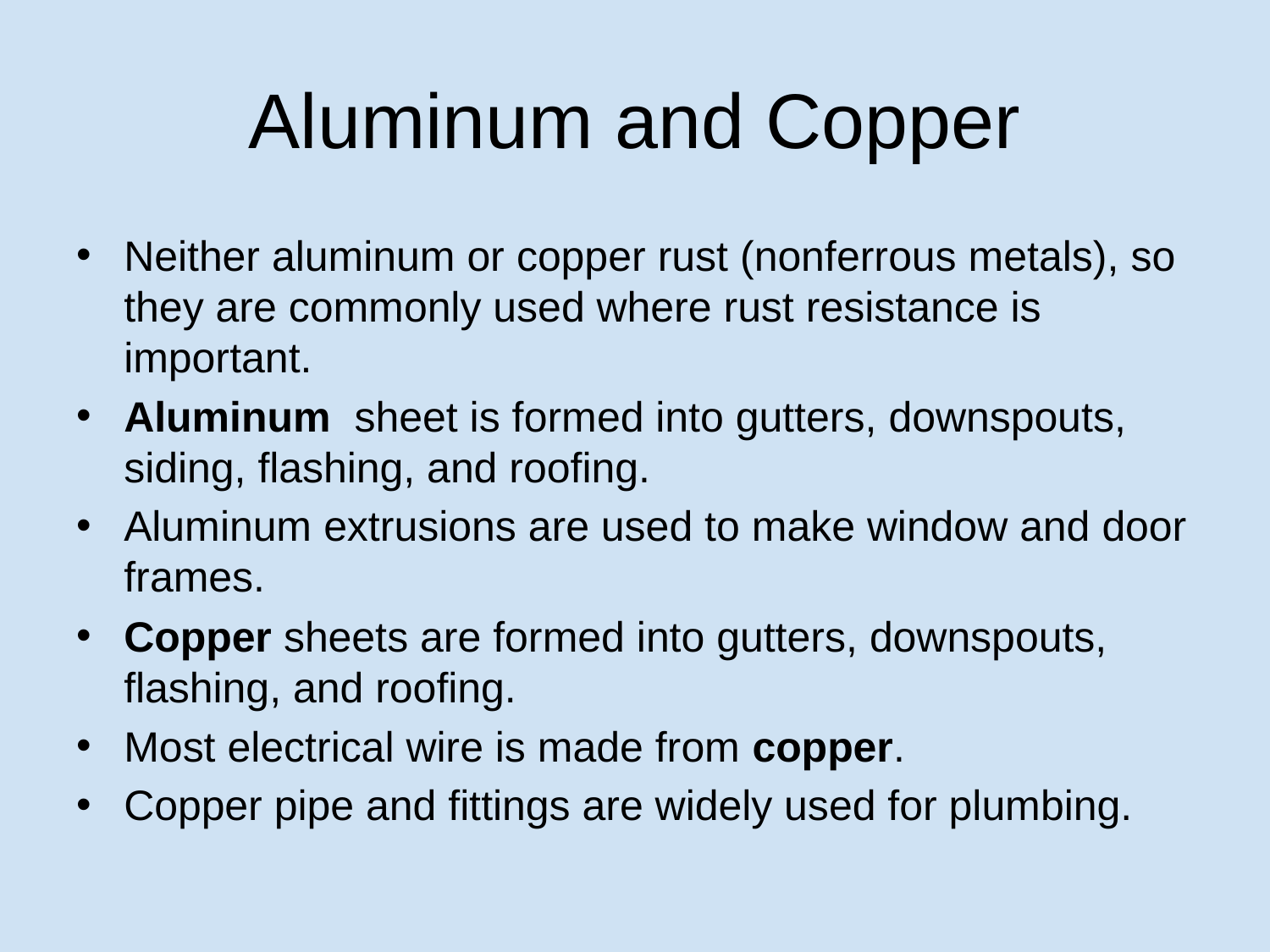

# Aluminum and Copper
Neither aluminum or copper rust (nonferrous metals), so they are commonly used where rust resistance is important.
Aluminum  sheet is formed into gutters, downspouts, siding, flashing, and roofing.
Aluminum extrusions are used to make window and door frames.
Copper sheets are formed into gutters, downspouts, flashing, and roofing.
Most electrical wire is made from copper.
Copper pipe and fittings are widely used for plumbing.